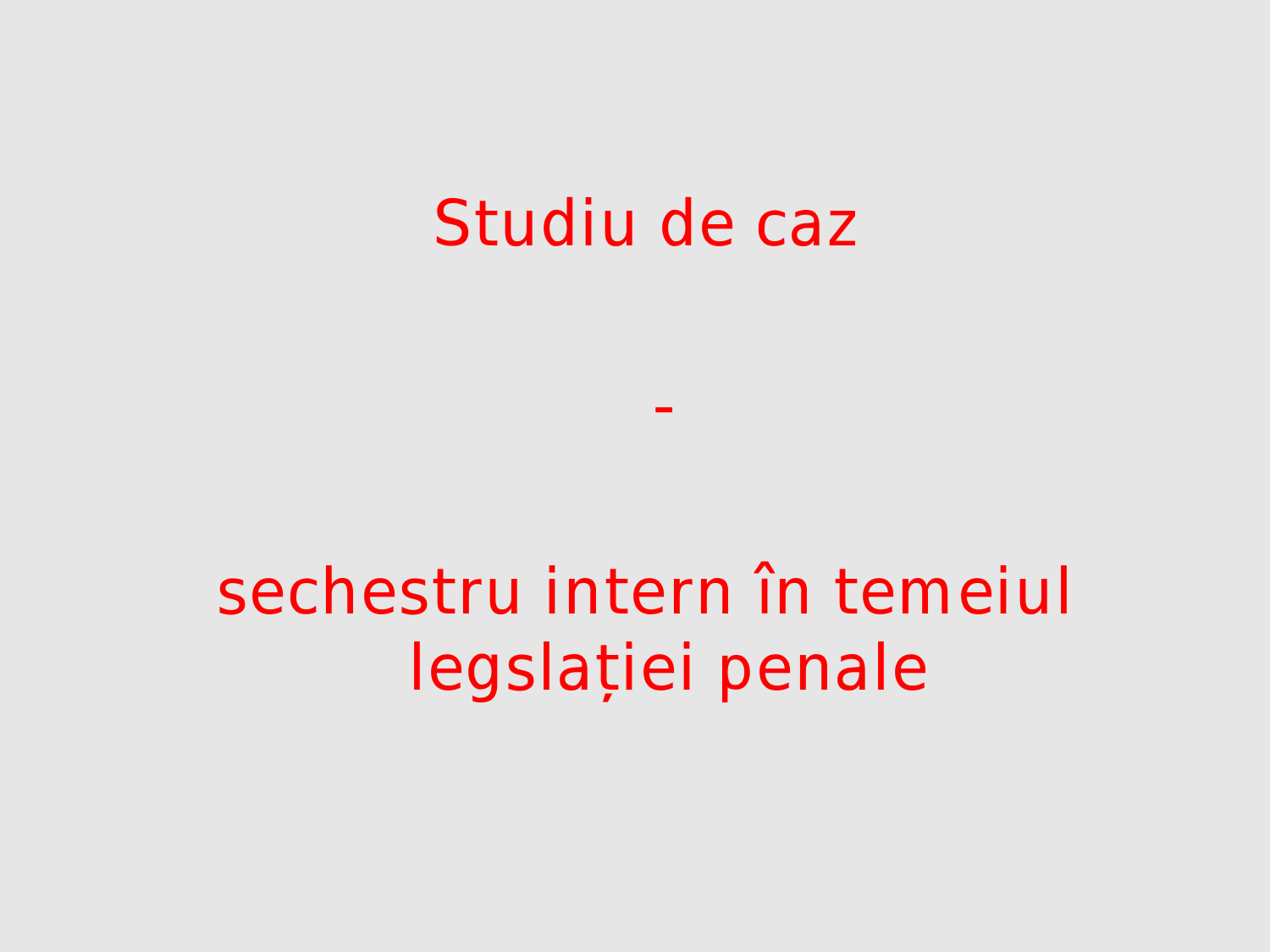

Studiu de caz

  -

sechestru intern în temeiul legslației penale
#